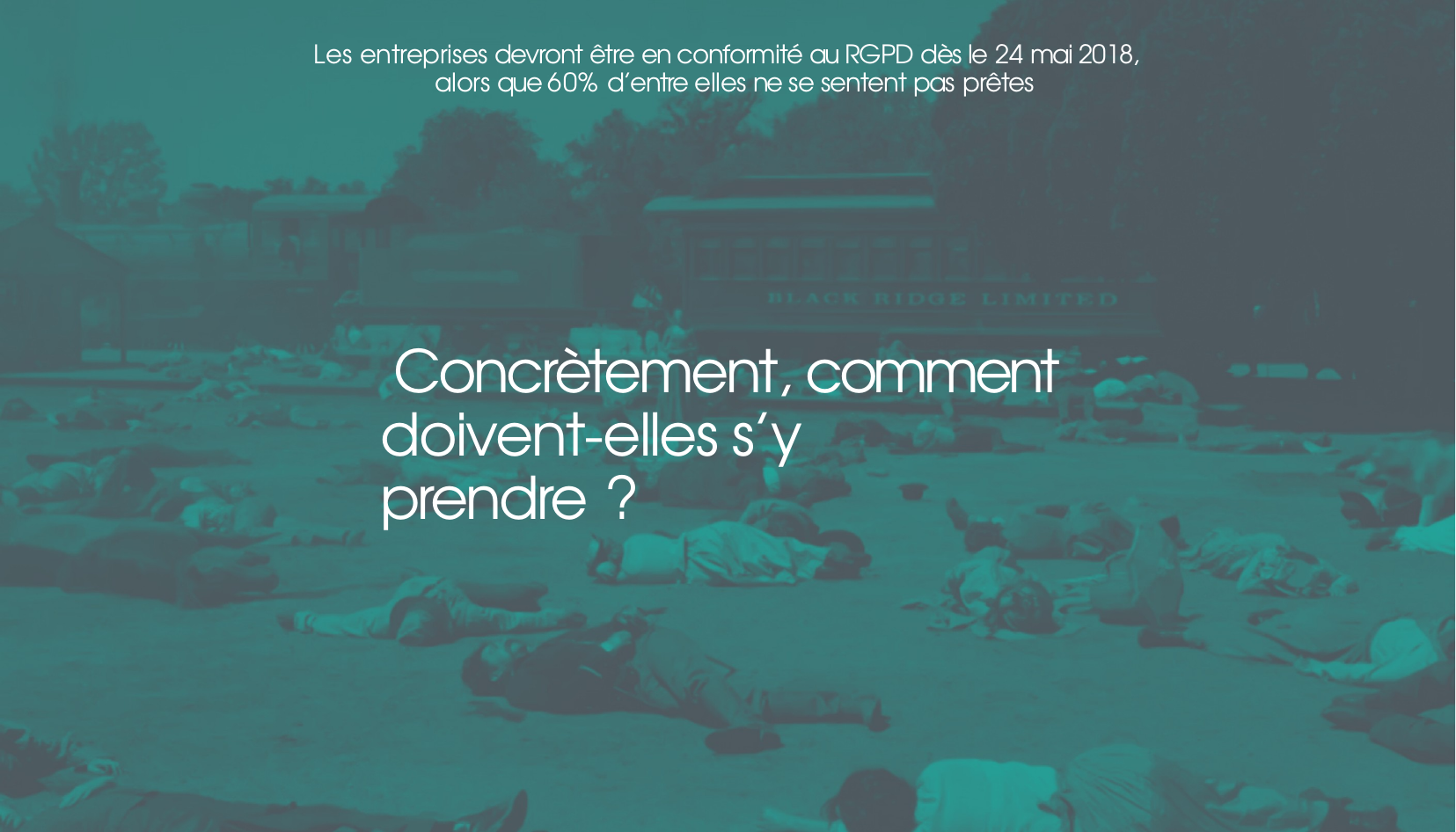

# Les entreprises devront être en conformité au RGPD dès le 24 mai 2018,  alors que 60% d’entre elles ne se sentent pas prêtes
Concrètement, comment  doivent-elles s’y prendre ?
64